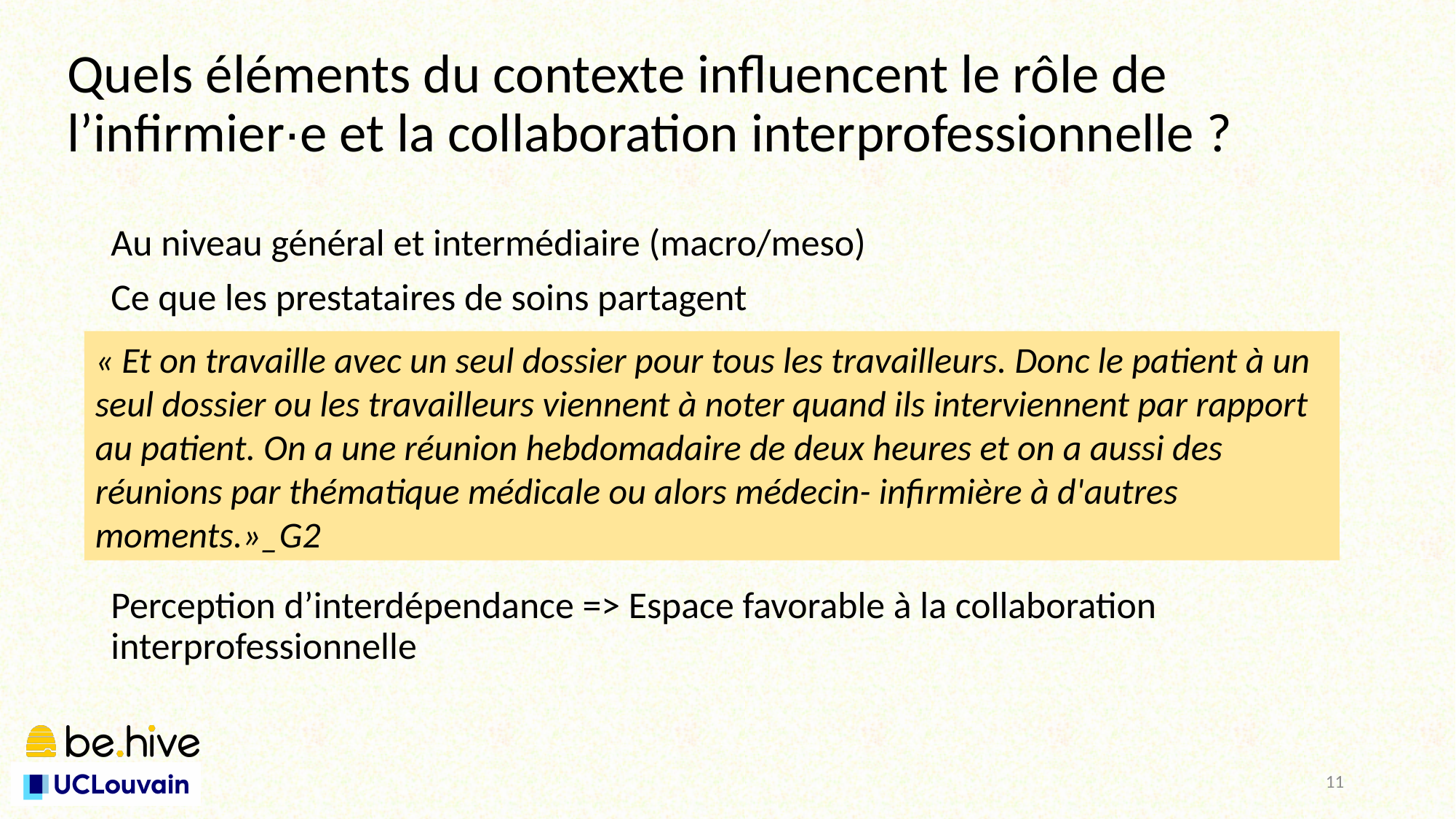

# Quels éléments du contexte influencent le rôle de l’infirmier∙e et la collaboration interprofessionnelle ?
Au niveau général et intermédiaire (macro/meso)
Ce que les prestataires de soins partagent

Perception d’interdépendance => Espace favorable à la collaboration interprofessionnelle

« Et on travaille avec un seul dossier pour tous les travailleurs. Donc le patient à un seul dossier ou les travailleurs viennent à noter quand ils interviennent par rapport au patient. On a une réunion hebdomadaire de deux heures et on a aussi des réunions par thématique médicale ou alors médecin- infirmière à d'autres moments.»_G2
11